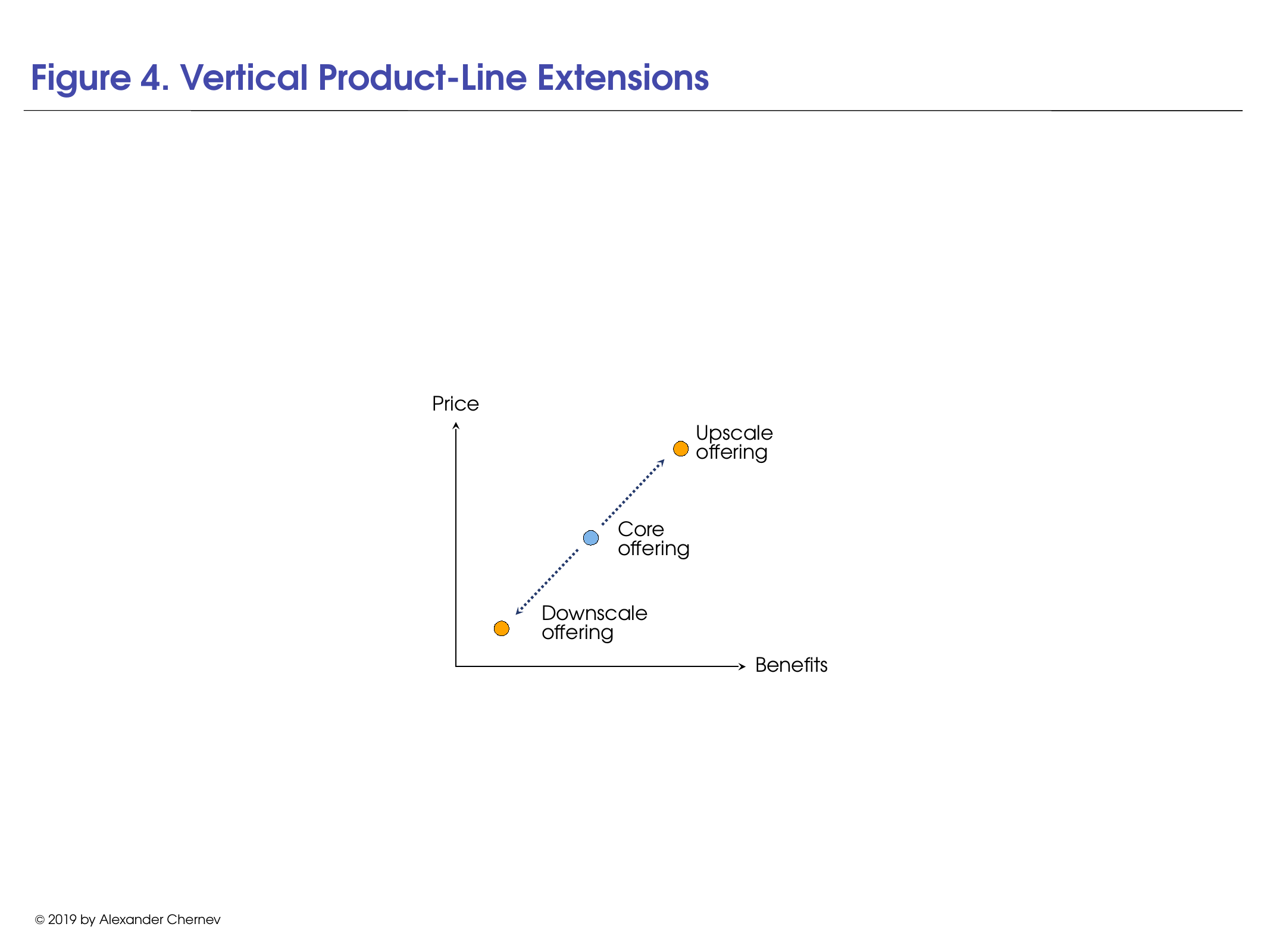

# Figure 4. Vertical Product-Line Extensions

Price

Upscale
offering

Core
offering

Downscale
offering

Benefits